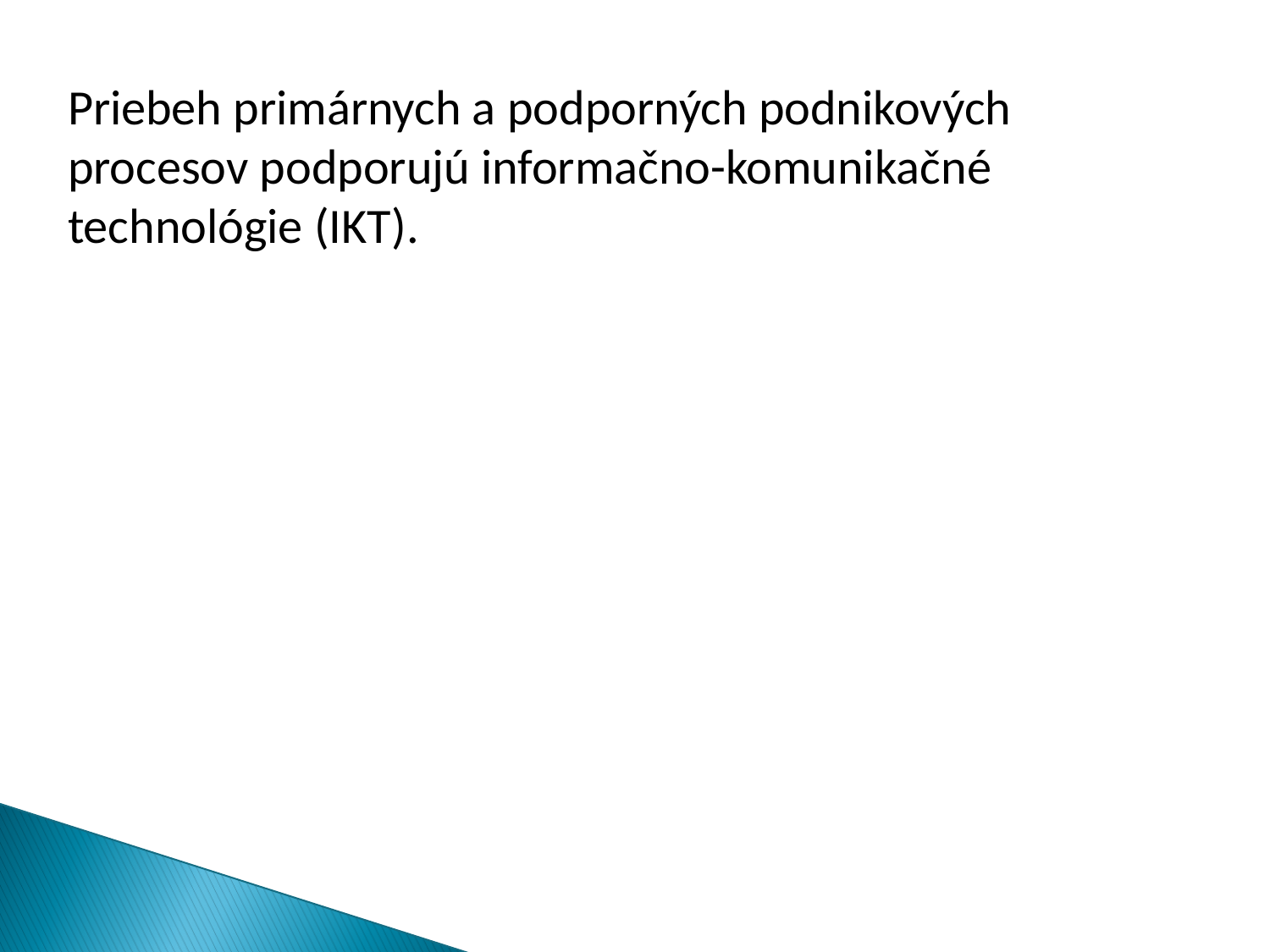

Priebeh primárnych a podporných podnikových procesov podporujú informačno-komunikačné technológie (IKT).